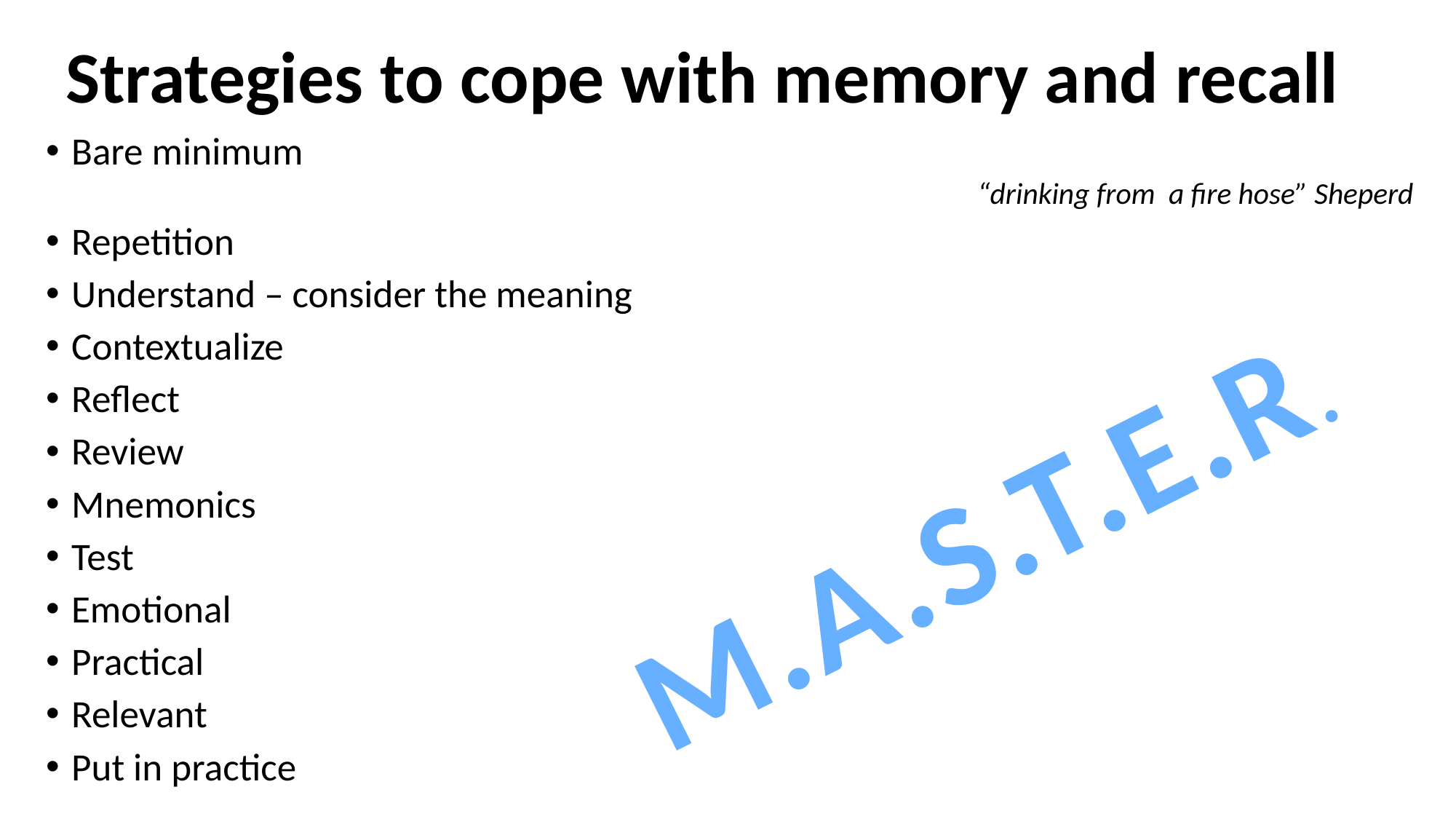

# Strategies to cope with memory and recall
Bare minimum
“drinking from  a fire hose” Sheperd
Repetition
Understand – consider the meaning
Contextualize
Reflect
Review
Mnemonics
Test
Emotional
Practical
Relevant
Put in practice

M.A.S.T.E.R.